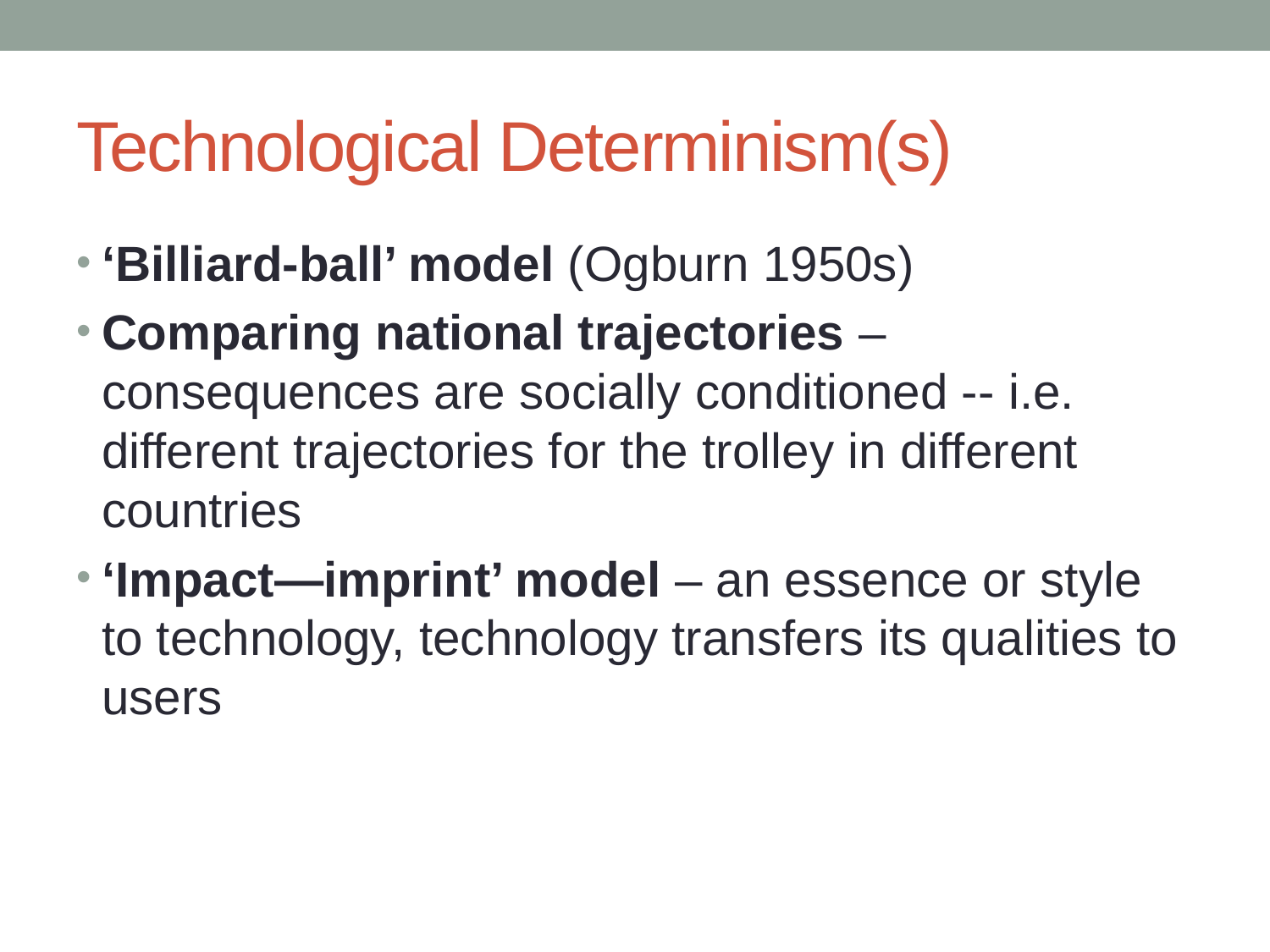

# Technological Determinism(s)
‘Billiard-ball’ model (Ogburn 1950s)
Comparing national trajectories – consequences are socially conditioned -- i.e. different trajectories for the trolley in different countries
‘Impact—imprint’ model – an essence or style to technology, technology transfers its qualities to users